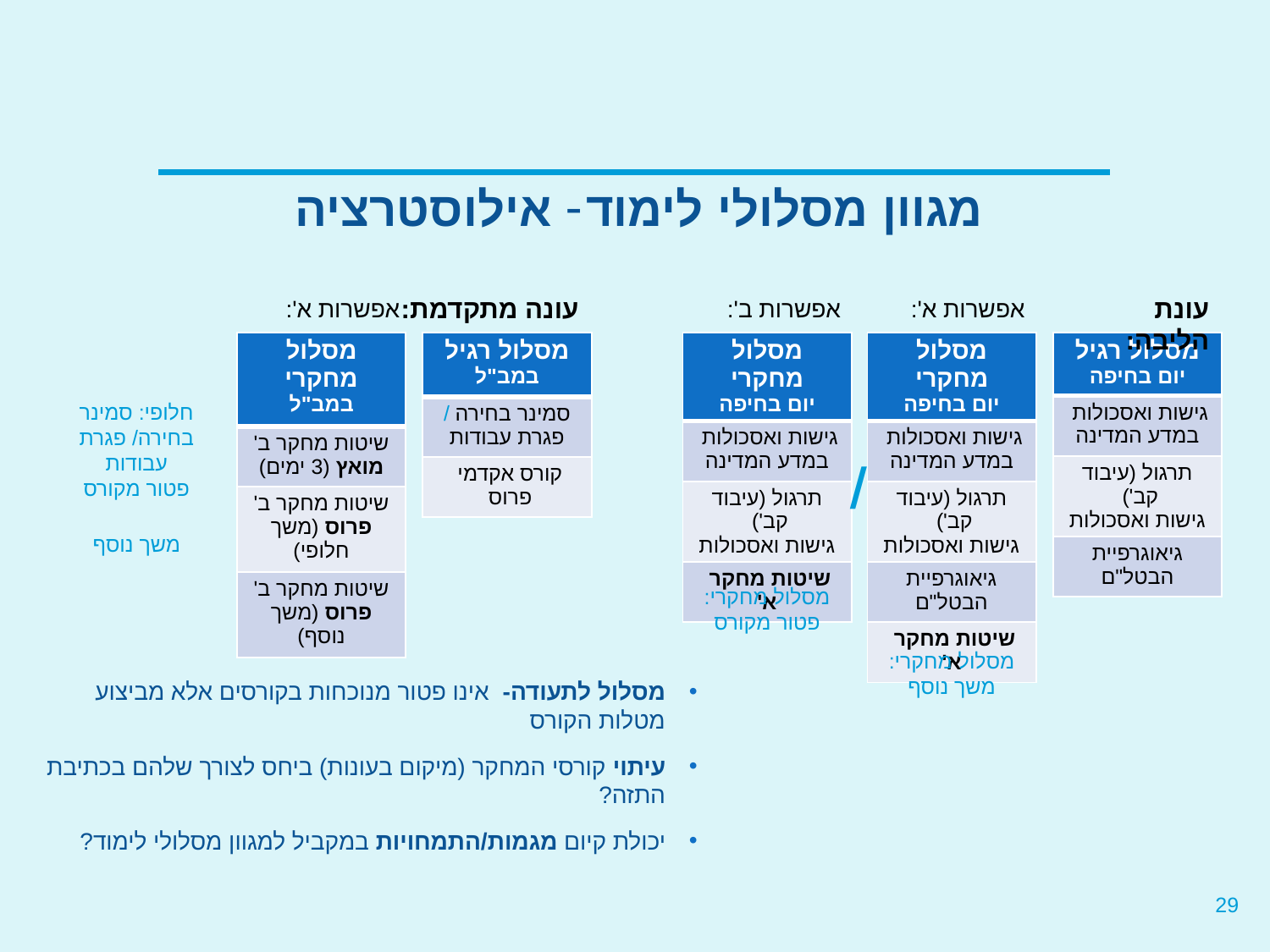

מגוון מסלולי לימוד- אילוסטרציה
עונה מתקדמת:
עונת הליבה:
אפשרות א':
אפשרות ב':
אפשרות א':
| מסלול מחקרי במב"ל |
| --- |
| שיטות מחקר ב' מואץ (3 ימים) |
| שיטות מחקר ב' פרוס (משך חלופי) |
| שיטות מחקר ב' פרוס (משך נוסף) |
| מסלול רגיל במב"ל |
| --- |
| סמינר בחירה / פגרת עבודות |
| קורס אקדמי פרוס |
| מסלול מחקרי יום בחיפה |
| --- |
| גישות ואסכולות במדע המדינה |
| תרגול (עיבוד קב') גישות ואסכולות |
| שיטות מחקר א' |
| מסלול מחקרי יום בחיפה |
| --- |
| גישות ואסכולות במדע המדינה |
| תרגול (עיבוד קב') גישות ואסכולות |
| גיאוגרפיית הבטל"ם |
| שיטות מחקר א' |
| מסלול רגיל יום בחיפה |
| --- |
| גישות ואסכולות במדע המדינה |
| תרגול (עיבוד קב') גישות ואסכולות |
| גיאוגרפיית הבטל"ם |
חלופי: סמינר בחירה/ פגרת עבודות
/
פטור מקורס
משך נוסף
מסלול מחקרי: פטור מקורס
מסלול מחקרי:
משך נוסף
מסלול לתעודה-  אינו פטור מנוכחות בקורסים אלא מביצוע מטלות הקורס
עיתוי קורסי המחקר (מיקום בעונות) ביחס לצורך שלהם בכתיבת התזה?
יכולת קיום מגמות/התמחויות במקביל למגוון מסלולי לימוד?